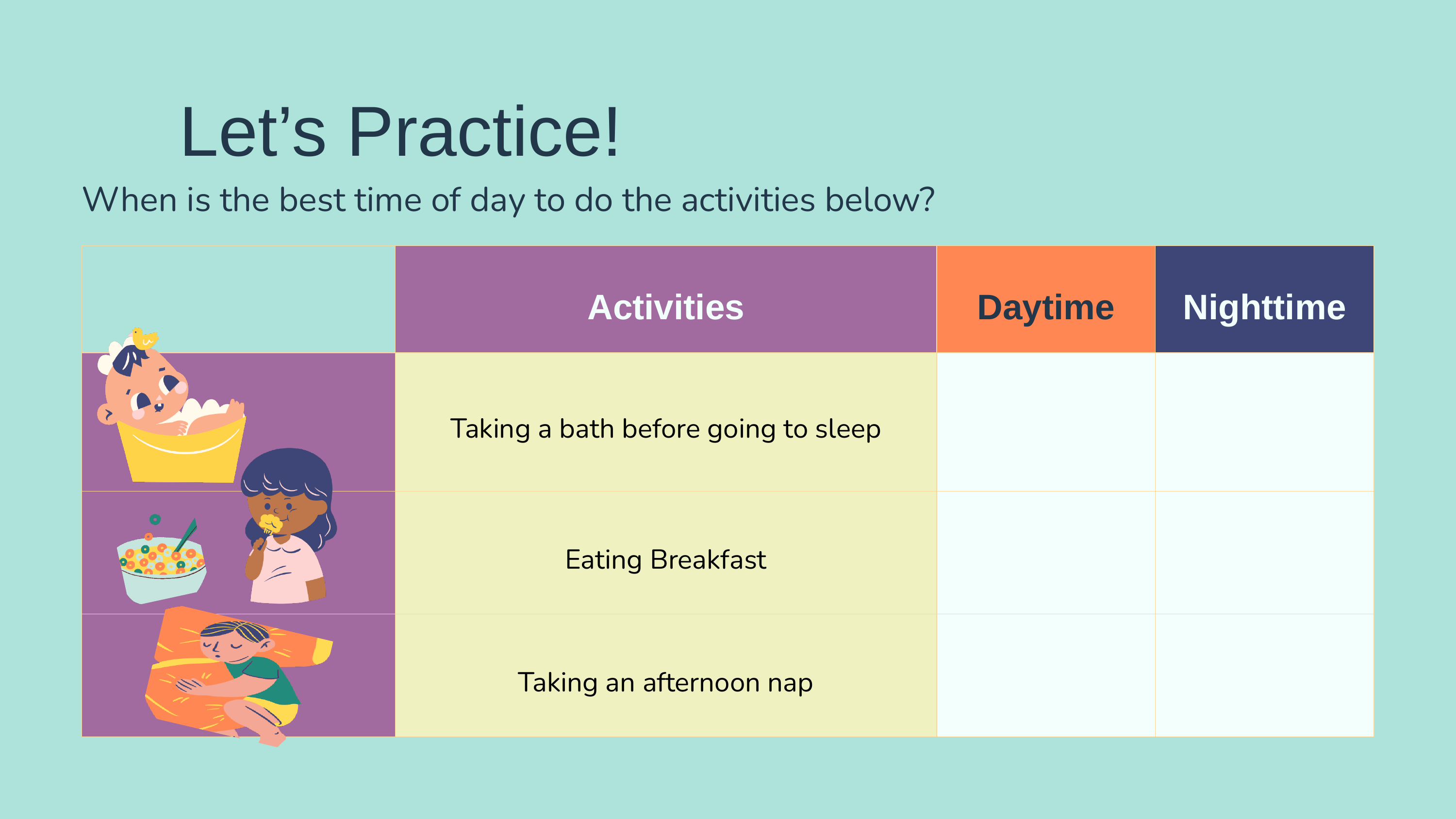

Let’s Practice!
When is the best time of day to do the activities below?
|  | Activities | Daytime | Nighttime |
| --- | --- | --- | --- |
|  | Taking a bath before going to sleep |  |  |
|  | Eating Breakfast |  |  |
|  | Taking an afternoon nap |  |  |